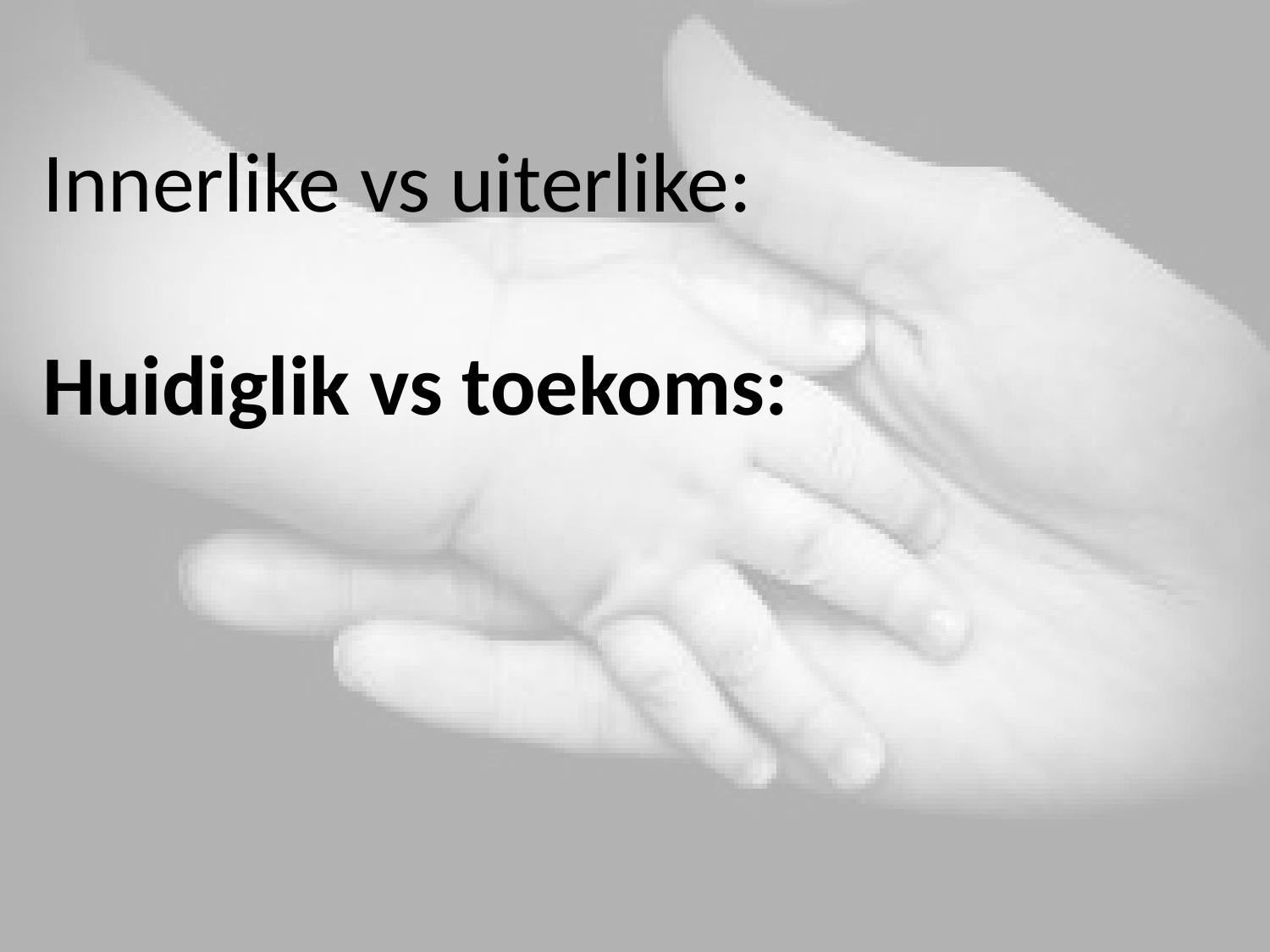

# Innerlike vs uiterlike: Huidiglik vs toekoms: